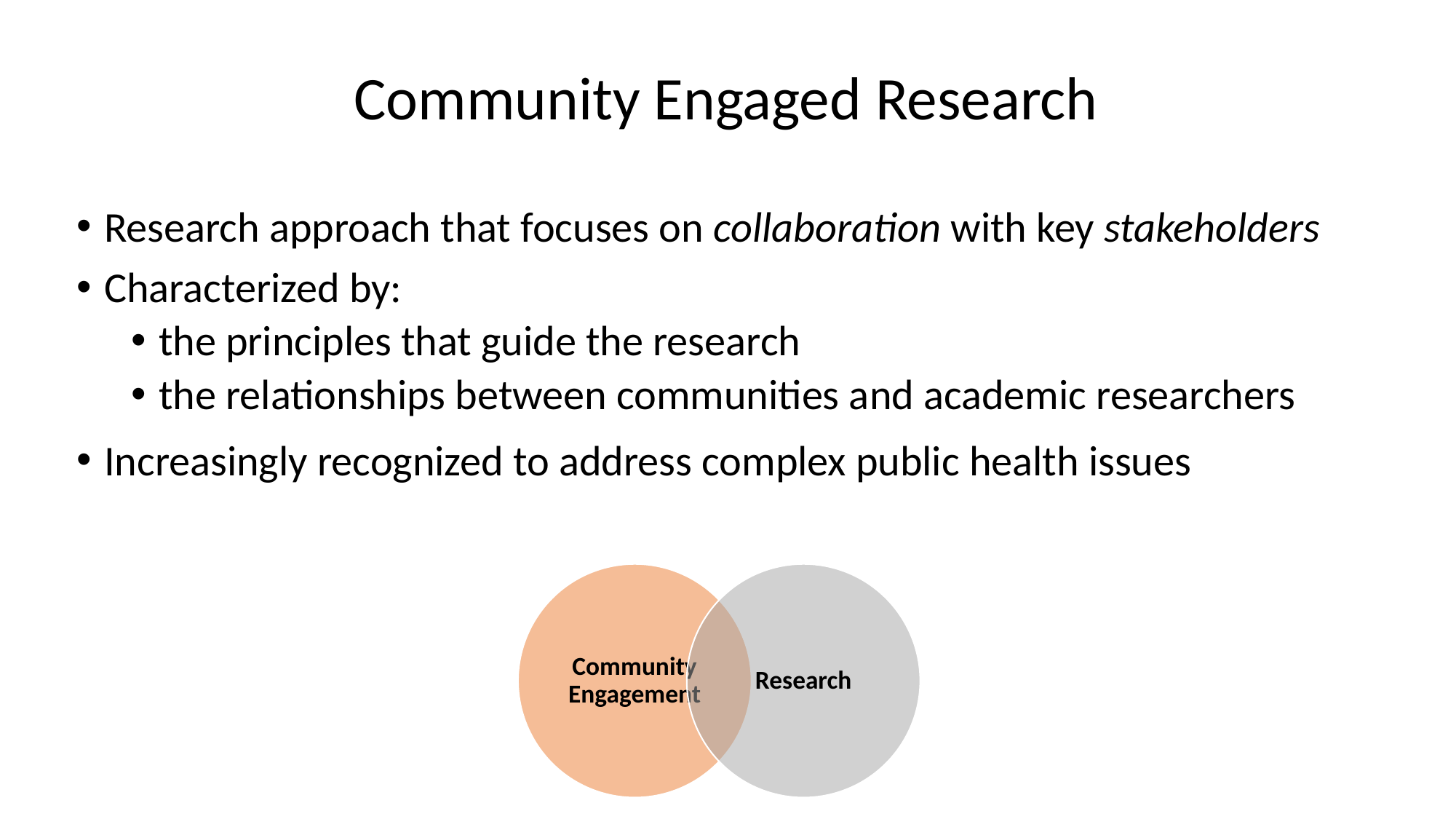

# Community Engaged Research
Research approach that focuses on collaboration with key stakeholders
Characterized by:
the principles that guide the research
the relationships between communities and academic researchers
Increasingly recognized to address complex public health issues

Community Engagement
Research